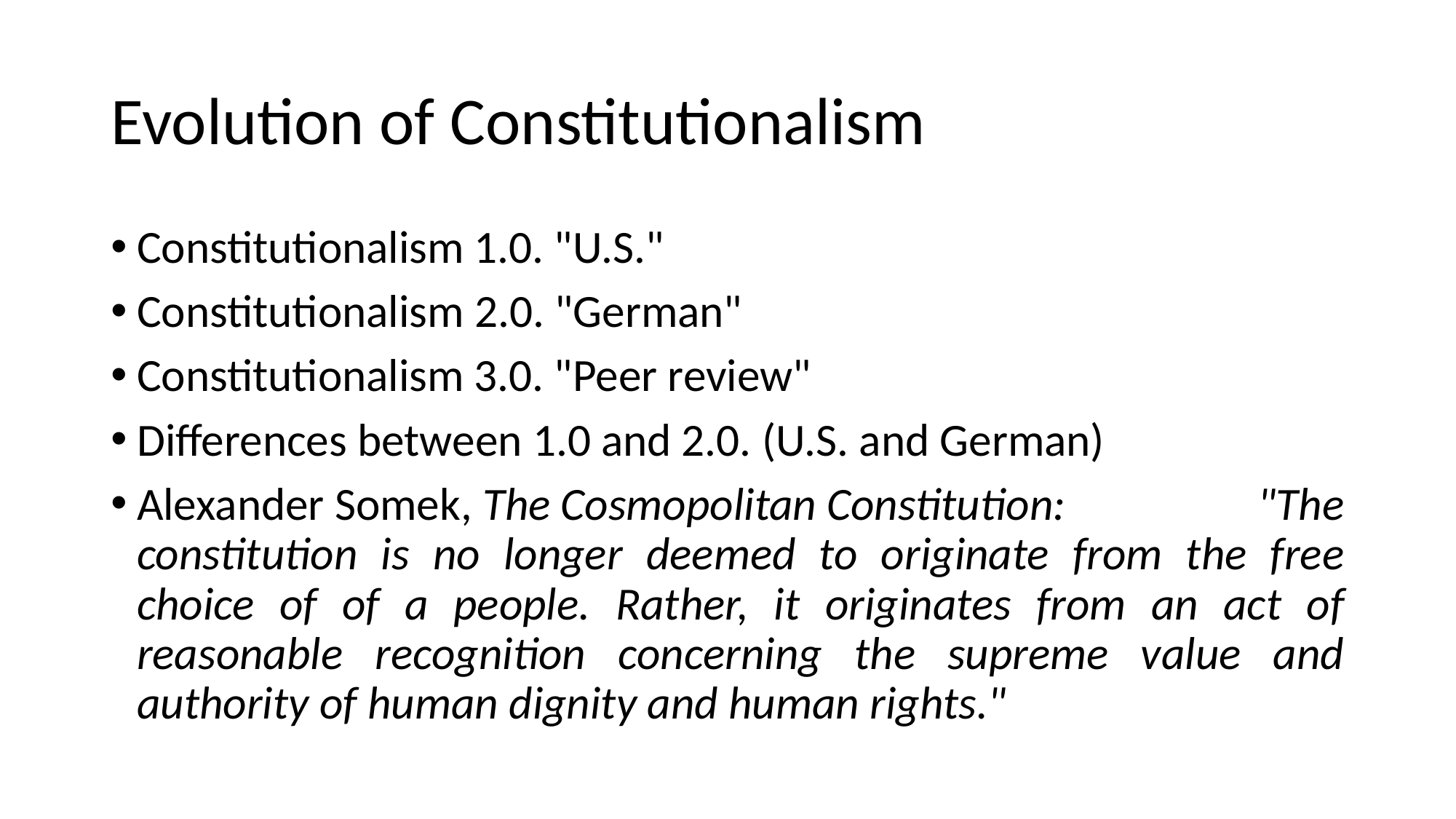

# Evolution of Constitutionalism
Constitutionalism 1.0. "U.S."
Constitutionalism 2.0. "German"
Constitutionalism 3.0. "Peer review"
Differences between 1.0 and 2.0. (U.S. and German)
Alexander Somek, The Cosmopolitan Constitution: "The constitution is no longer deemed to originate from the free choice of of a people. Rather, it originates from an act of reasonable recognition concerning the supreme value and authority of human dignity and human rights."